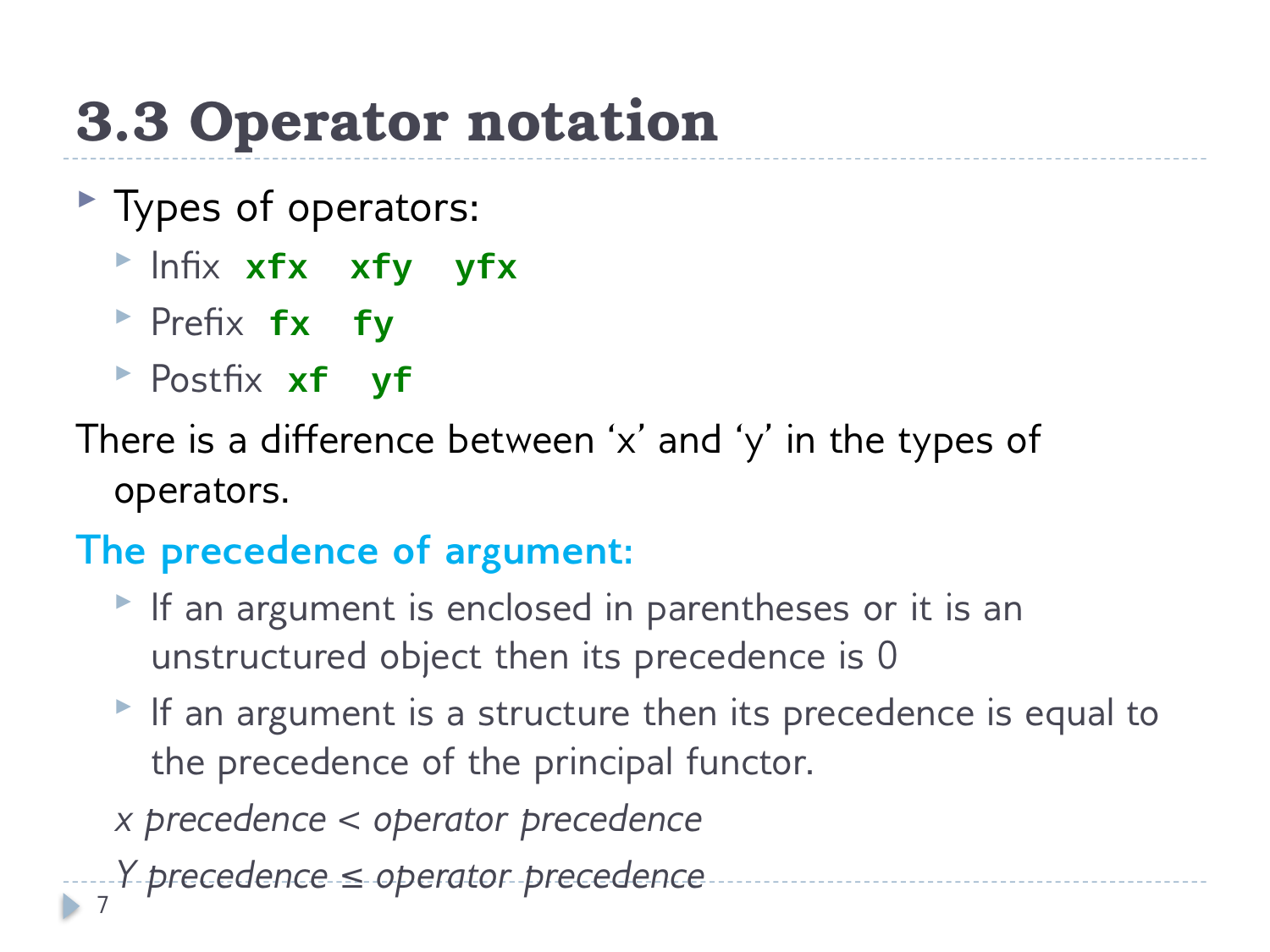

# 3.3 Operator notation
Types of operators:
Infix  xfx  xfy  yfx
Prefix  fx  fy
Postfix  xf  yf
There is a difference between ‘x’ and ‘y’ in the types of operators.
The precedence of argument:
If an argument is enclosed in parentheses or it is an unstructured object then its precedence is 0
If an argument is a structure then its precedence is equal to the precedence of the principal functor.
x precedence < operator precedence
Y precedence ≤ operator precedence
7